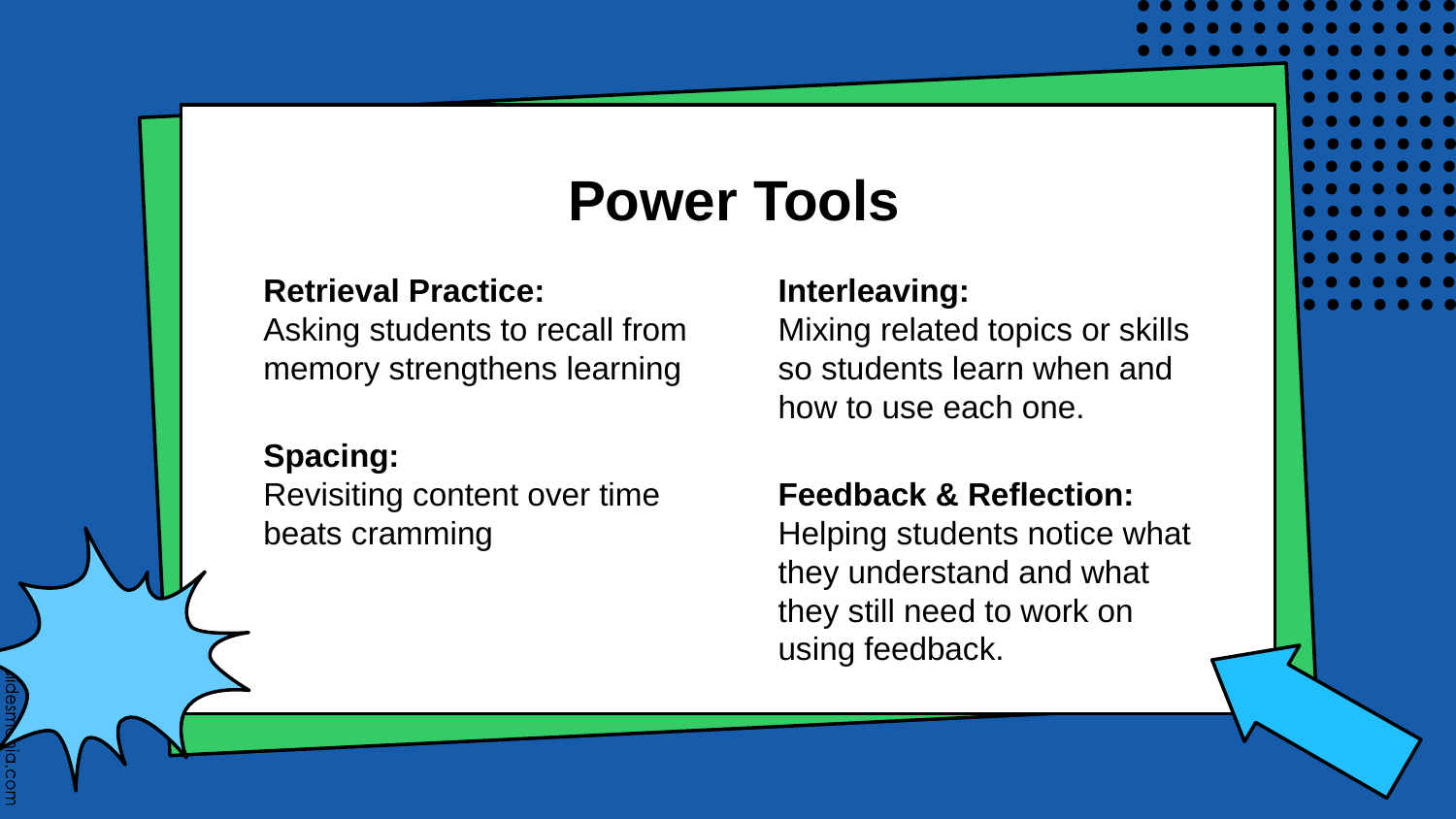

# Power Tools
Retrieval Practice:
Asking students to recall from memory strengthens learning
Spacing:
Revisiting content over time beats cramming

Interleaving:
Mixing related topics or skills so students learn when and how to use each one.
Feedback & Reflection:
Helping students notice what they understand and what they still need to work on using feedback.